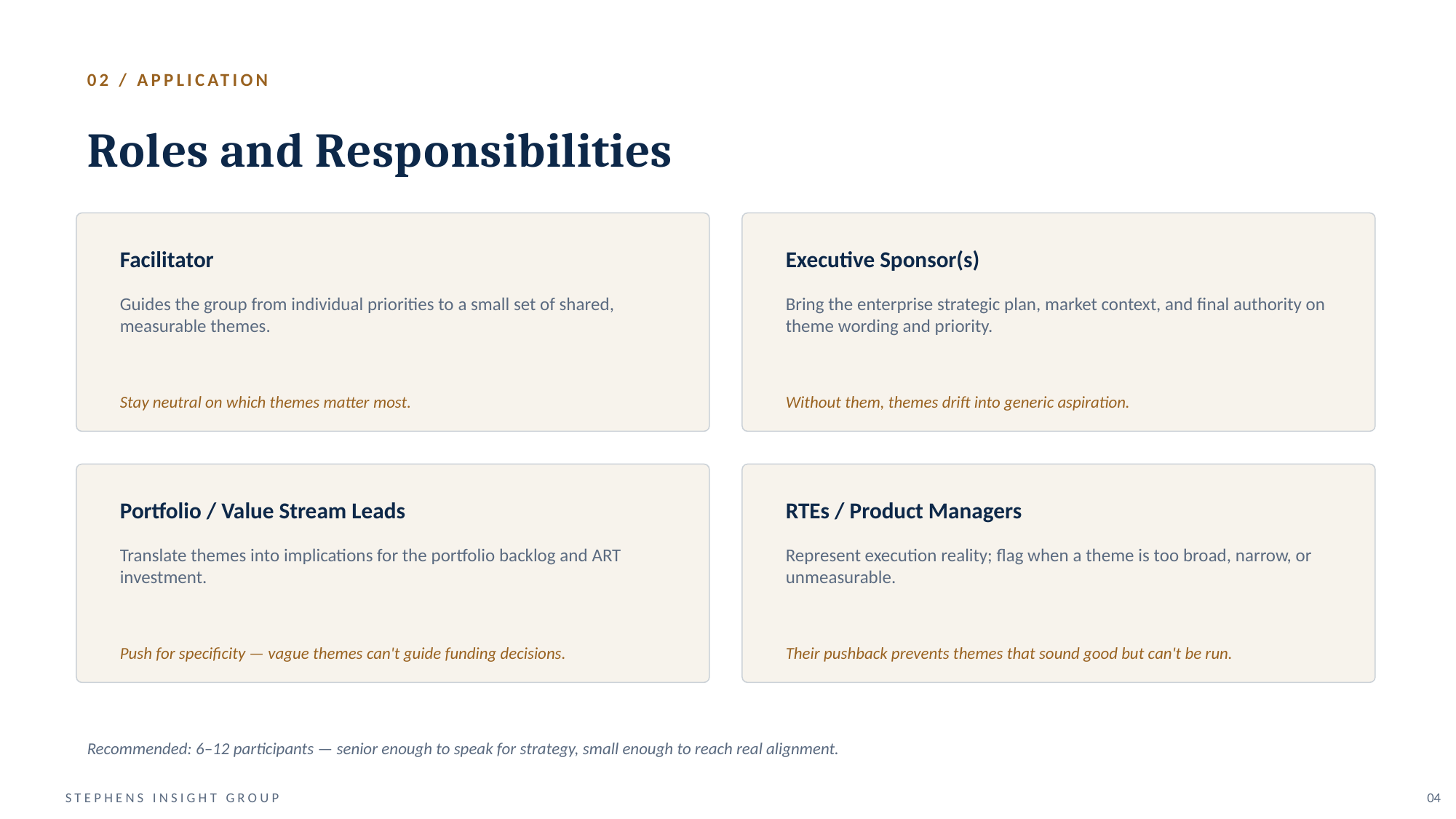

02 / APPLICATION
Roles and Responsibilities

Facilitator
Executive Sponsor(s)
Guides the group from individual priorities to a small set of shared, measurable themes.
Bring the enterprise strategic plan, market context, and final authority on theme wording and priority.
Stay neutral on which themes matter most.
Without them, themes drift into generic aspiration.

Portfolio / Value Stream Leads
RTEs / Product Managers
Translate themes into implications for the portfolio backlog and ART investment.
Represent execution reality; flag when a theme is too broad, narrow, or unmeasurable.
Push for specificity — vague themes can't guide funding decisions.
Their pushback prevents themes that sound good but can't be run.
Recommended: 6–12 participants — senior enough to speak for strategy, small enough to reach real alignment.
STEPHENS INSIGHT GROUP
04